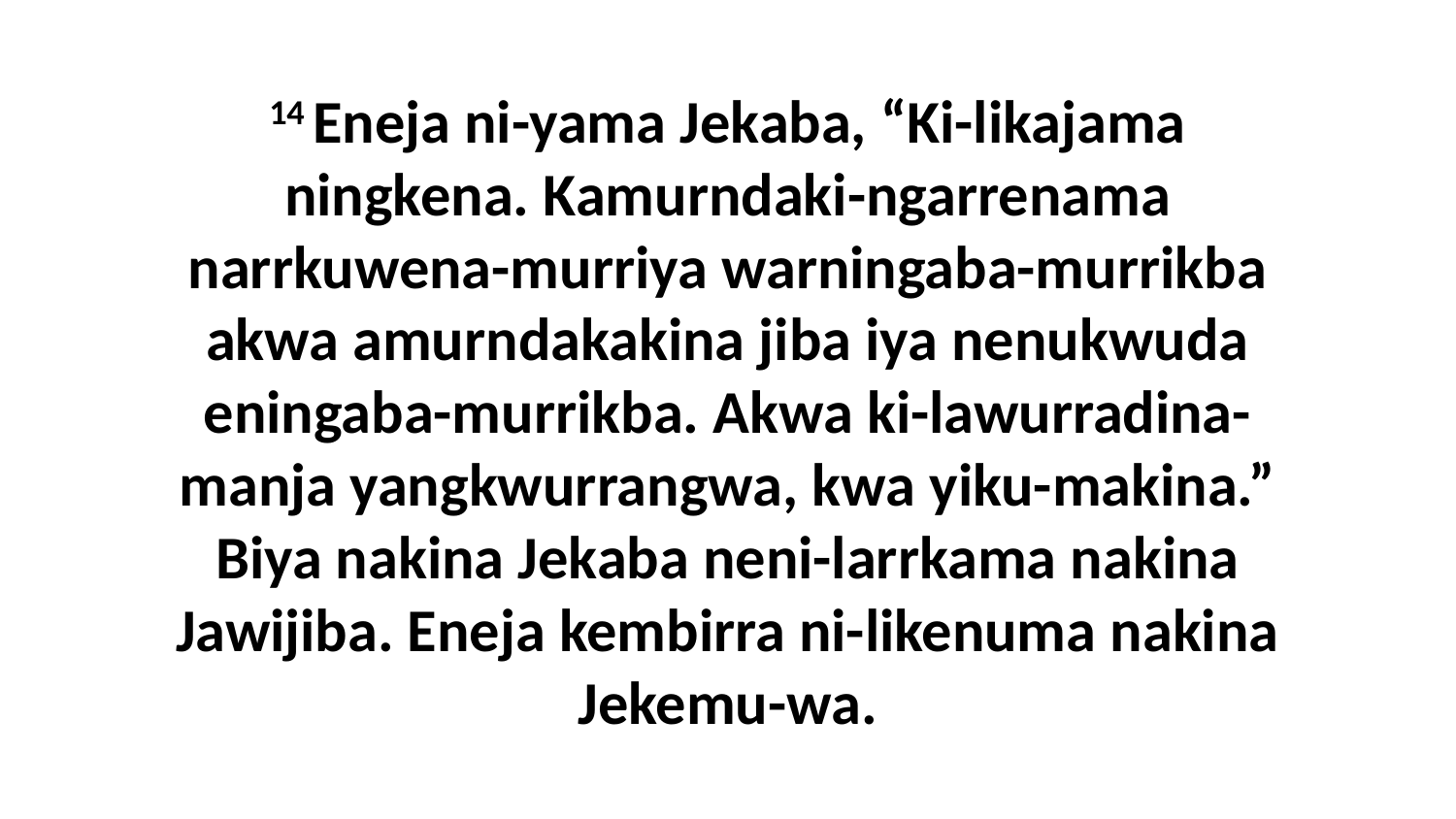

14 Eneja ni-yama Jekaba, “Ki-likajama ningkena. Kamurndaki-ngarrenama narrkuwena-murriya warningaba-murrikba akwa amurndakakina jiba iya nenukwuda eningaba-murrikba. Akwa ki-lawurradina-manja yangkwurrangwa, kwa yiku-makina.” Biya nakina Jekaba neni-larrkama nakina Jawijiba. Eneja kembirra ni-likenuma nakina Jekemu-wa.